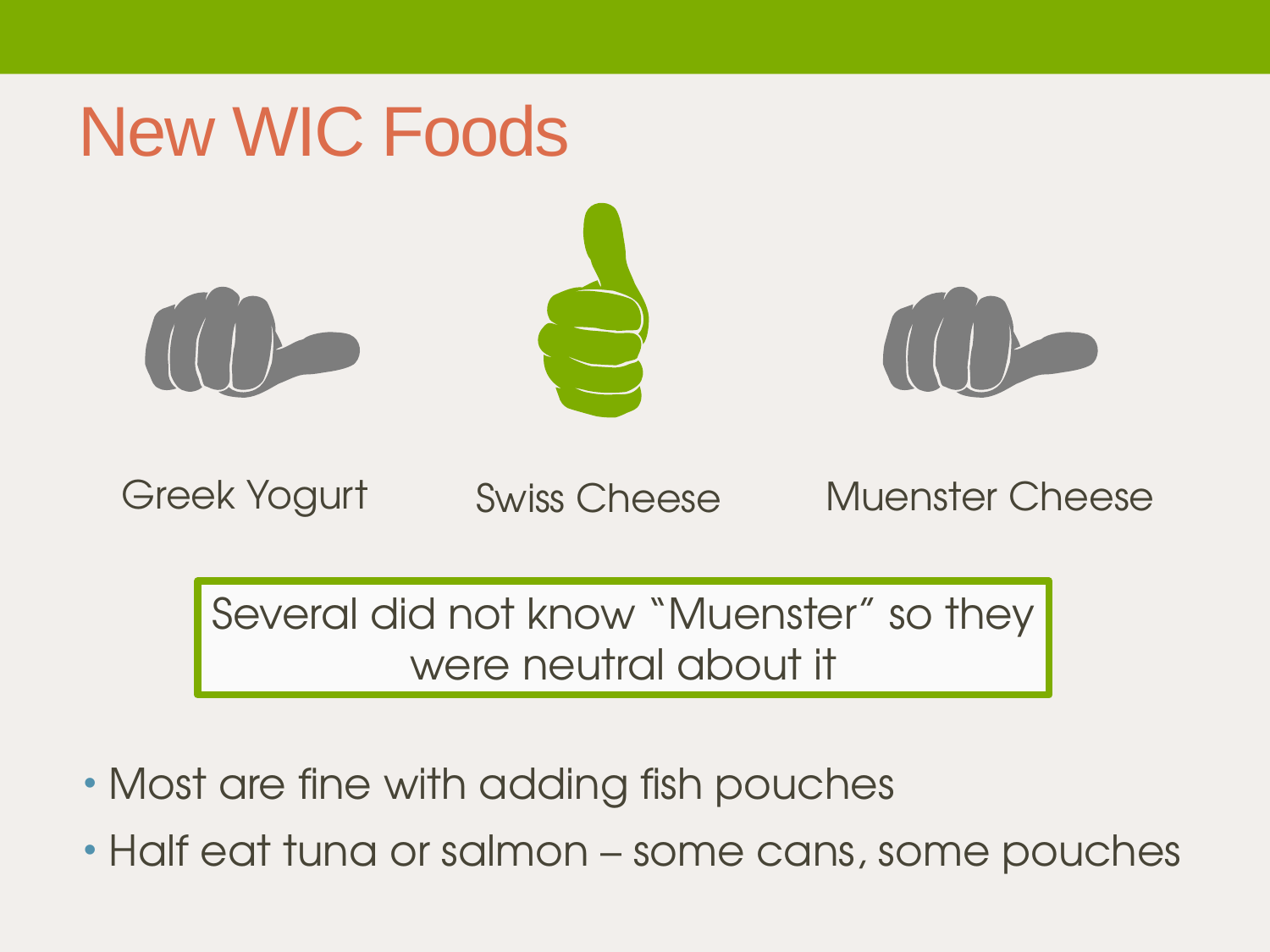

# New WIC Foods

Greek Yogurt
Muenster Cheese
Swiss Cheese
Several did not know “Muenster” so they were neutral about it
Most are fine with adding fish pouches
Half eat tuna or salmon – some cans, some pouches